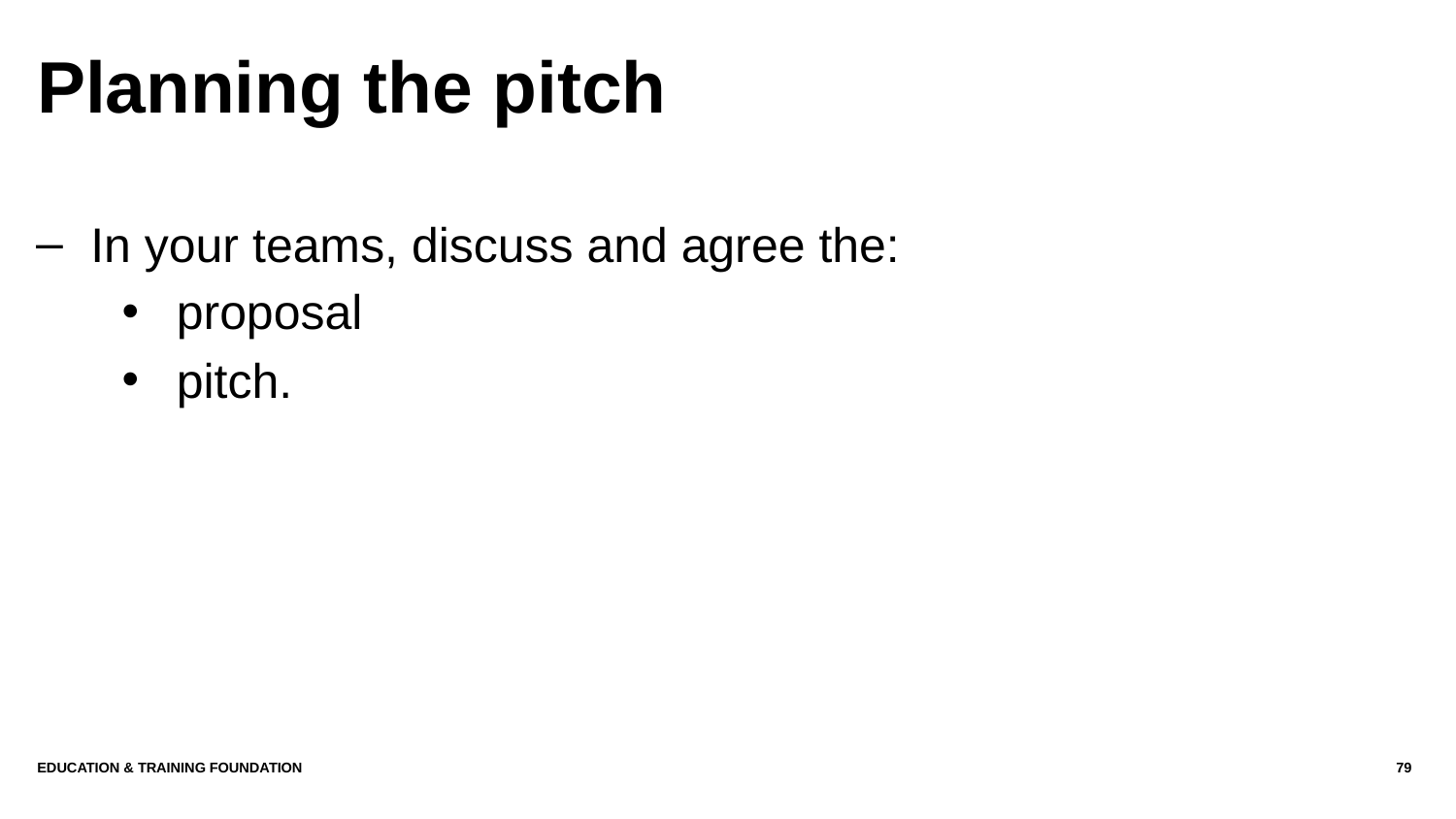

# Planning the pitch

In your teams, discuss and agree the:
proposal
pitch.

Education & Training Foundation
79